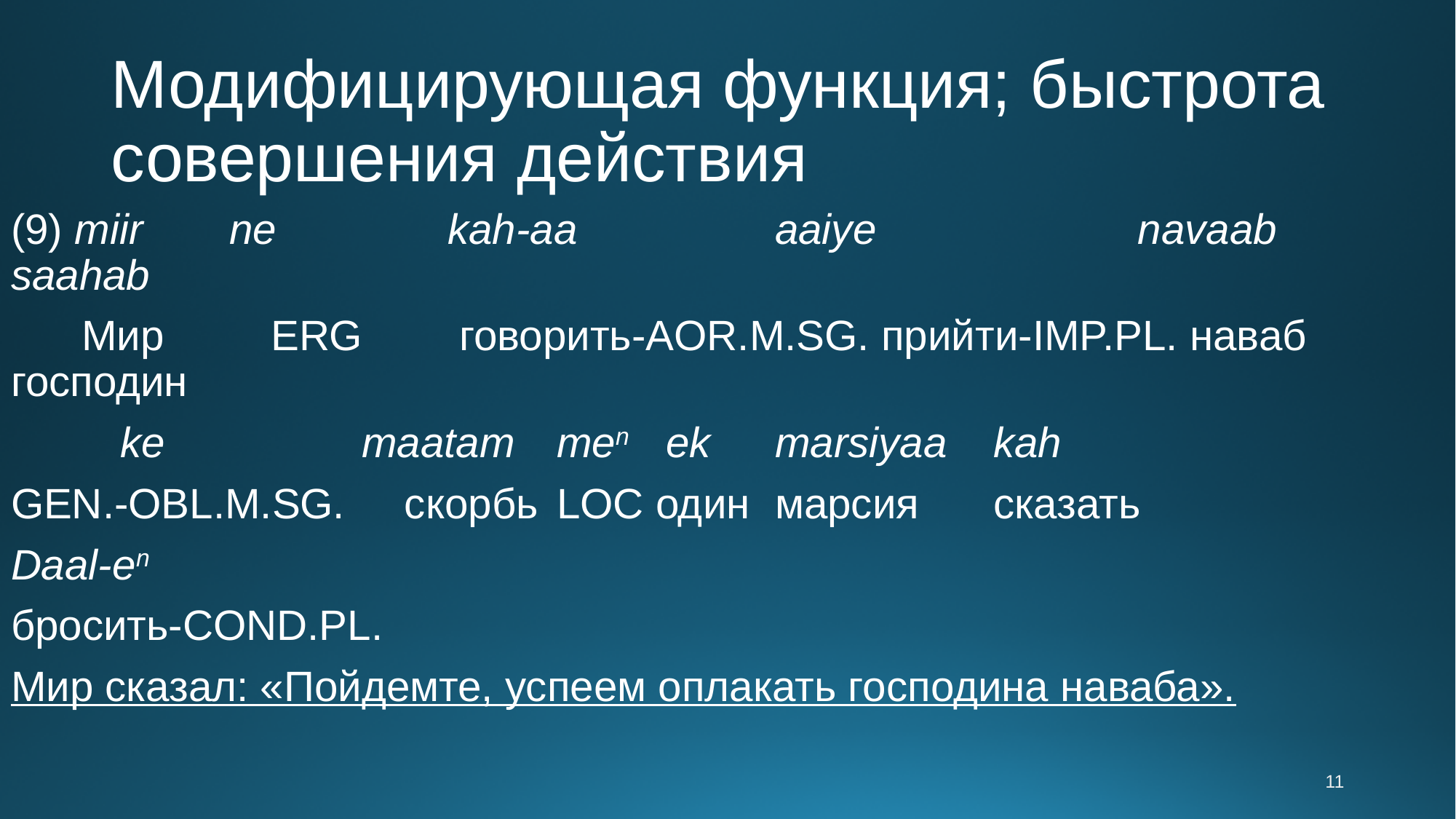

# Модифицирующая функция; быстрота совершения действия
(9) miir 	ne 		kah-aa 		aaiye 		   navaab 	    saahab
      Мир         ERG 	 говорить-AOR.M.SG. прийти-IMP.PL. наваб           господин
	ke 		  maatam 	men 	ek 	marsiyaa 	kah
GEN.-OBL.M.SG.     скорбь 	LOC один 	марсия 	сказать
Daal-en
бросить-COND.PL.
Мир сказал: «Пойдемте, успеем оплакать господина наваба».
11